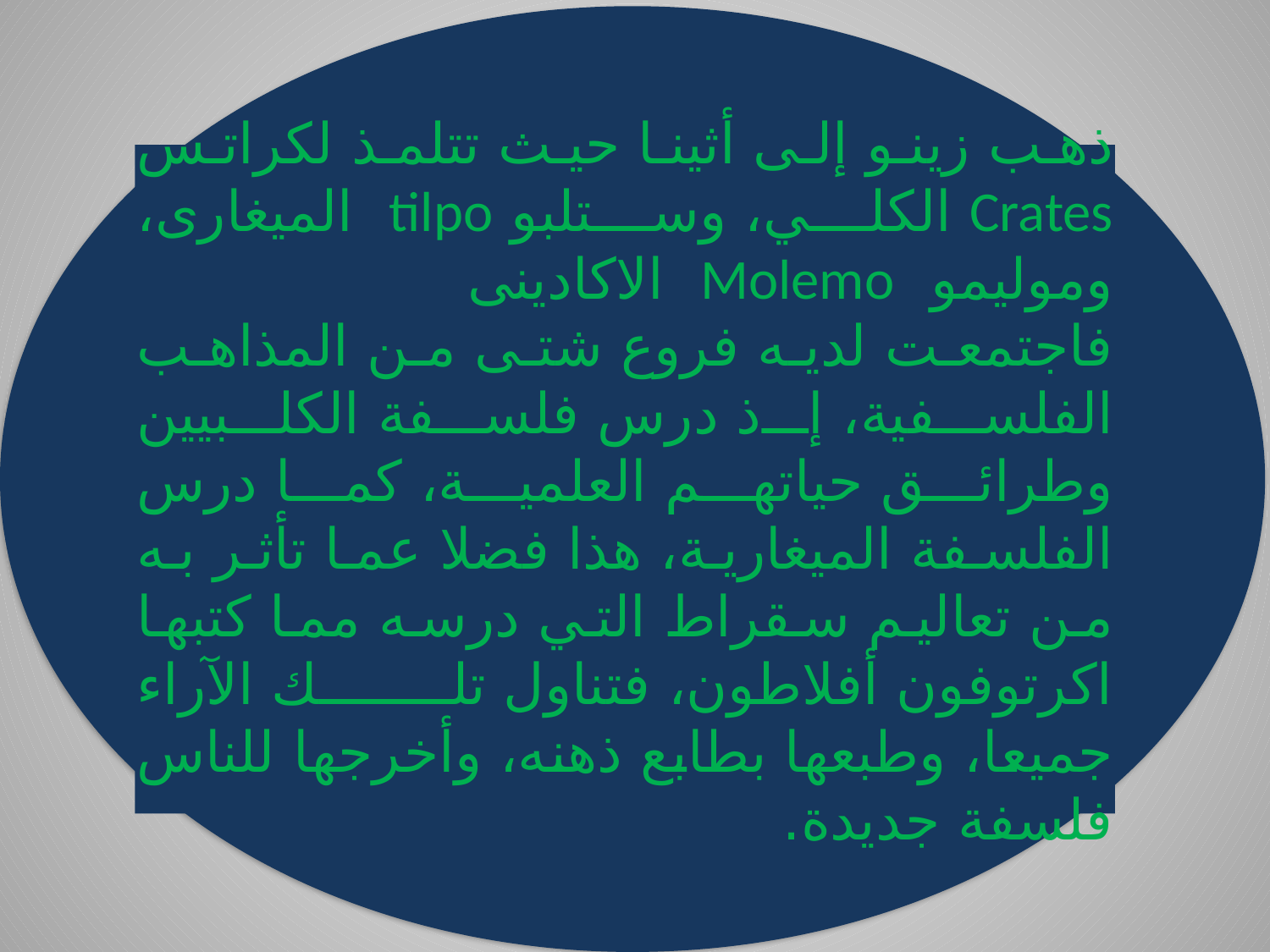

ذهب زينو إلى أثينا حيث تتلمذ لكراتس Crates الكلي، وستلبو tilpo  الميغارى، وموليمو  Molemo  الاكادينى
فاجتمعت لديه فروع شتى من المذاهب الفلسفية، إذ درس فلسفة الكلبيين وطرائق حياتهم العلمية، كما درس الفلسفة الميغارية، هذا فضلا عما تأثر به من تعاليم سقراط التي درسه مما كتبها اکرتوفون أفلاطون، فتناول تلك الآراء جميعا، وطبعها بطابع ذهنه، وأخرجها للناس فلسفة جديدة.